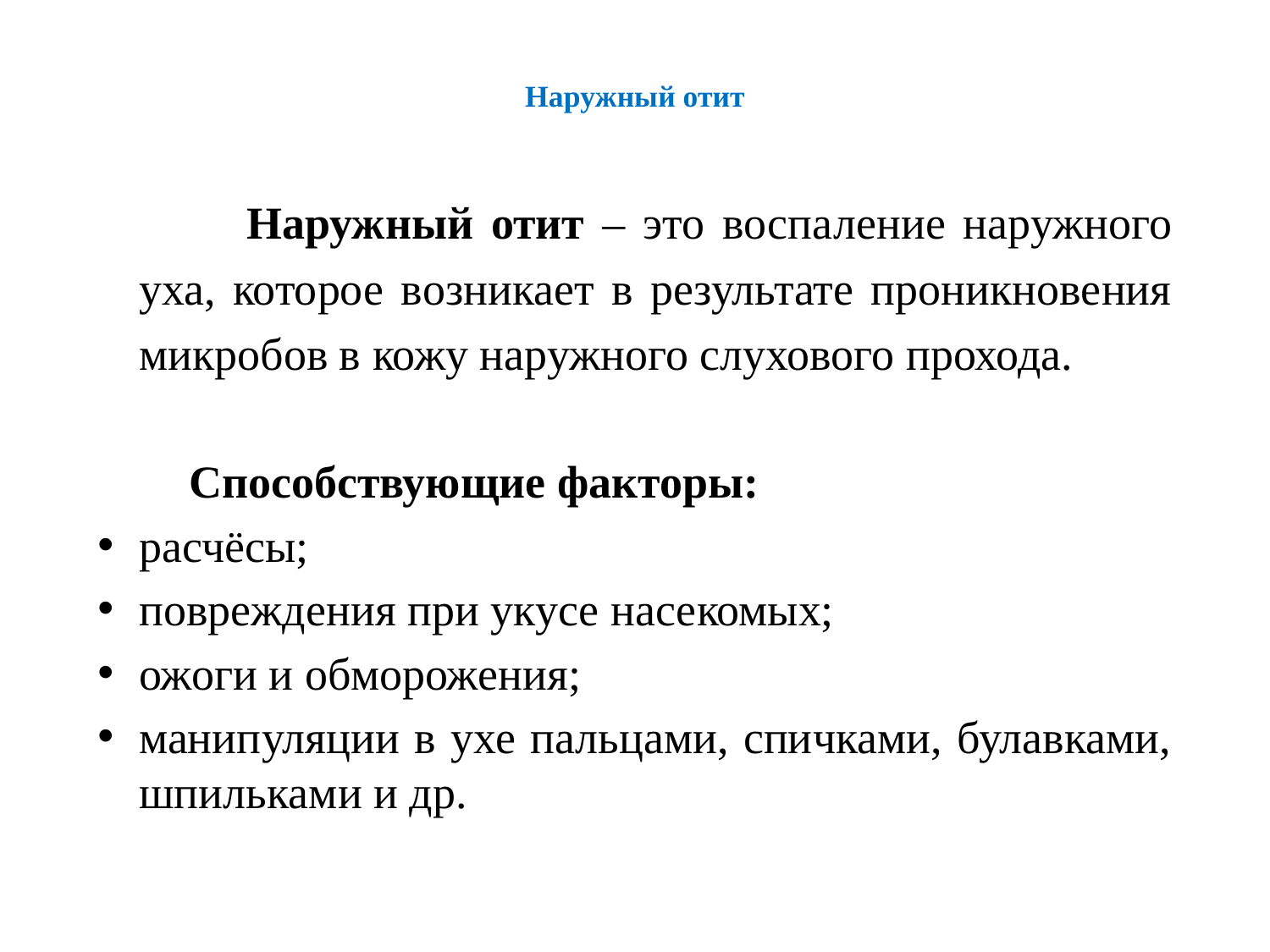

# Наружный отит
         Наружный отит – это воспаление наружного уха, которое возникает в результате проникновения микробов в кожу наружного слухового прохода.

        Способствующие факторы:
расчёсы;
повреждения при укусе насекомых;
ожоги и обморожения;
манипуляции в ухе пальцами, спичками, булавками, шпильками и др.